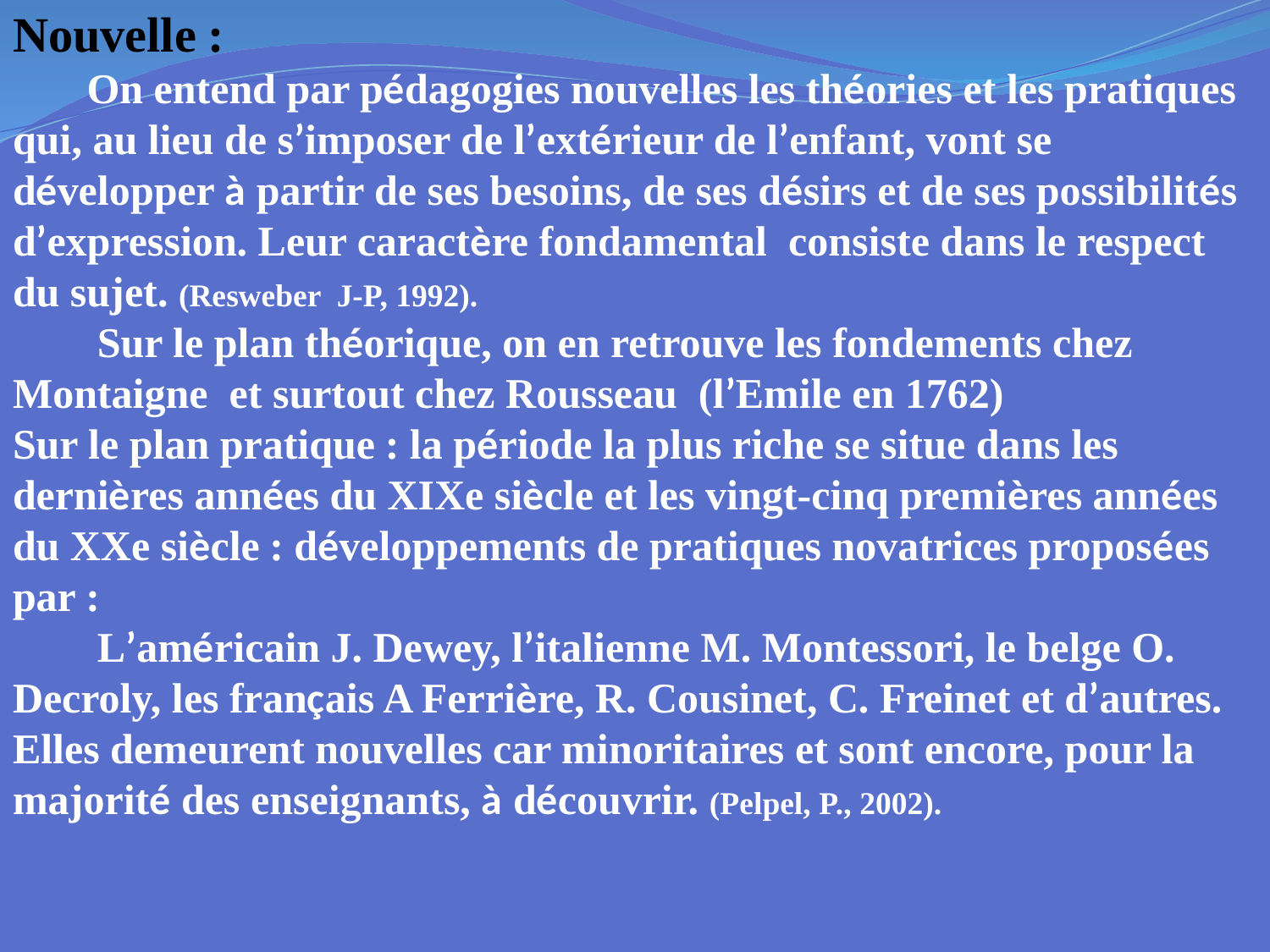

Nouvelle :
       On entend par pédagogies nouvelles les théories et les pratiques qui, au lieu de s’imposer de l’extérieur de l’enfant, vont se développer à partir de ses besoins, de ses désirs et de ses possibilités d’expression. Leur caractère fondamental  consiste dans le respect du sujet. (Resweber  J-P, 1992).
        Sur le plan théorique, on en retrouve les fondements chez Montaigne  et surtout chez Rousseau  (l’Emile en 1762)
Sur le plan pratique : la période la plus riche se situe dans les dernières années du XIXe siècle et les vingt-cinq premières années du XXe siècle : développements de pratiques novatrices proposées par :
        L’américain J. Dewey, l’italienne M. Montessori, le belge O. Decroly, les français A Ferrière, R. Cousinet, C. Freinet et d’autres.
Elles demeurent nouvelles car minoritaires et sont encore, pour la majorité des enseignants, à découvrir. (Pelpel, P., 2002).